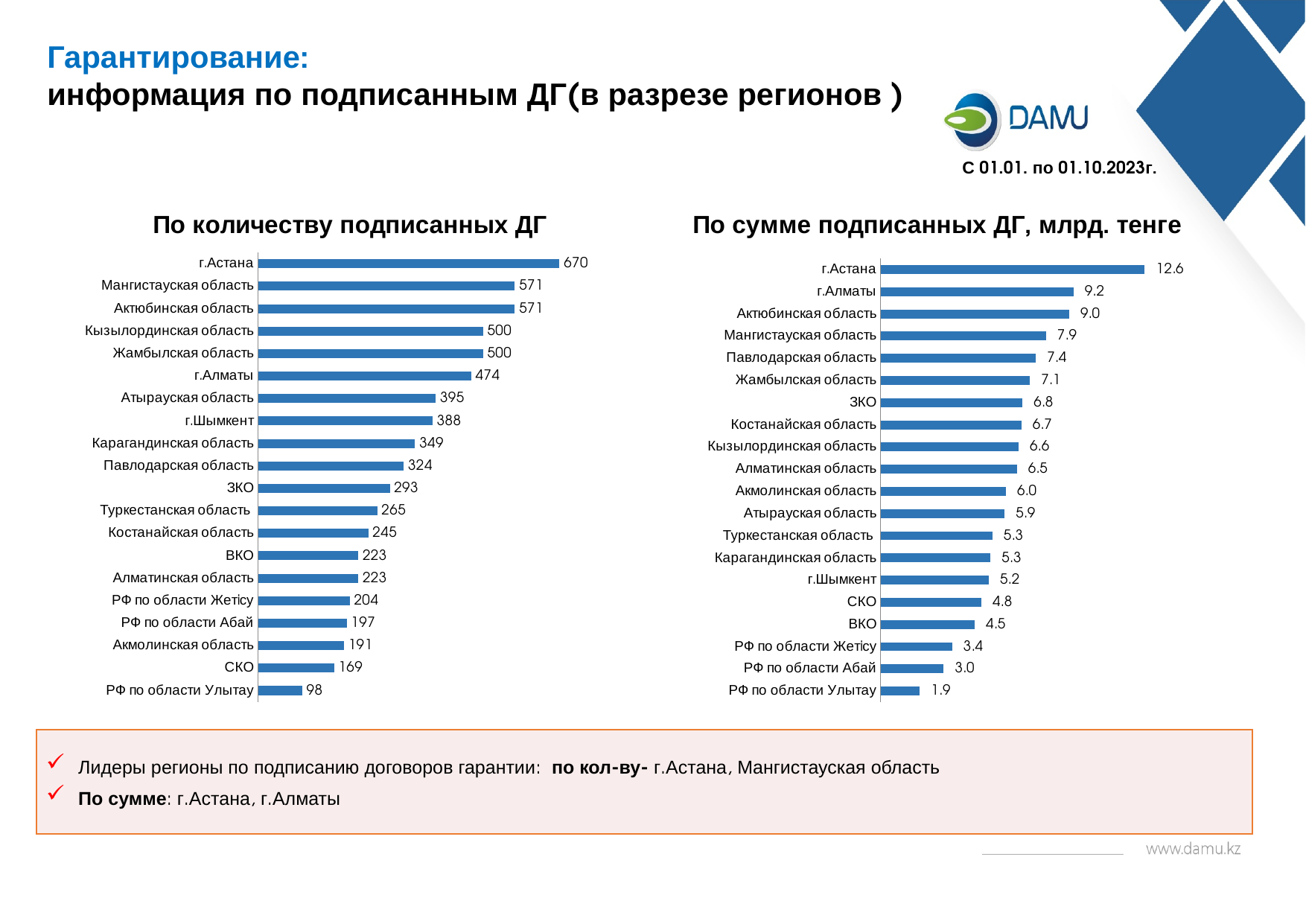

Гарантирование:
информация по подписанным ДГ(в разрезе регионов )
С 01.01. по 01.10.2023г.

### Chart: По количеству подписанных ДГ

| Category |  |
|---|---|
| РФ по области Улытау | 98.0 |
| СКО | 169.0 |
| Акмолинская область | 191.0 |
| РФ по области Абай | 197.0 |
| РФ по области Жетiсу | 204.0 |
| Алматинская область | 223.0 |
| ВКО | 223.0 |
| Костанайская область | 245.0 |
| Туркестанская область  | 265.0 |
| ЗКО | 293.0 |
| Павлодарская область | 324.0 |
| Карагандинская область | 349.0 |
| г.Шымкент | 388.0 |
| Атырауская область | 395.0 |
| г.Алматы | 474.0 |
| Жамбылская область | 500.0 |
| Кызылординская область | 500.0 |
| Актюбинская область | 571.0 |
| Мангистауская область | 571.0 |
| г.Астана | 670.0 |

### Chart: По сумме подписанных ДГ, млрд. тенге

| Category |  |
|---|---|
| РФ по области Улытау | 1.8610762515 |
| РФ по области Абай | 3.00663935419 |
| РФ по области Жетiсу | 3.41224909167 |
| ВКО | 4.490385681 |
| СКО | 4.808592083 |
| г.Шымкент | 5.164597975210001 |
| Карагандинская область | 5.25048278993 |
| Туркестанская область  | 5.3383416520499996 |
| Атырауская область | 5.925365424600001 |
| Акмолинская область | 5.98460416091 |
| Алматинская область | 6.51015616092 |
| Кызылординская область | 6.59105411352 |
| Костанайская область | 6.730428743 |
| ЗКО | 6.77804326 |
| Жамбылская область | 7.13084515195 |
| Павлодарская область | 7.420789008 |
| Мангистауская область | 7.90541233863 |
| Актюбинская область | 9.013313458 |
| г.Алматы | 9.220376392 |
| г.Астана | 12.636685636190002 |
Лидеры регионы по подписанию договоров гарантии:  по кол-ву- г.Астана, Мангистауская область
По сумме: г.Астана, г.Алматы